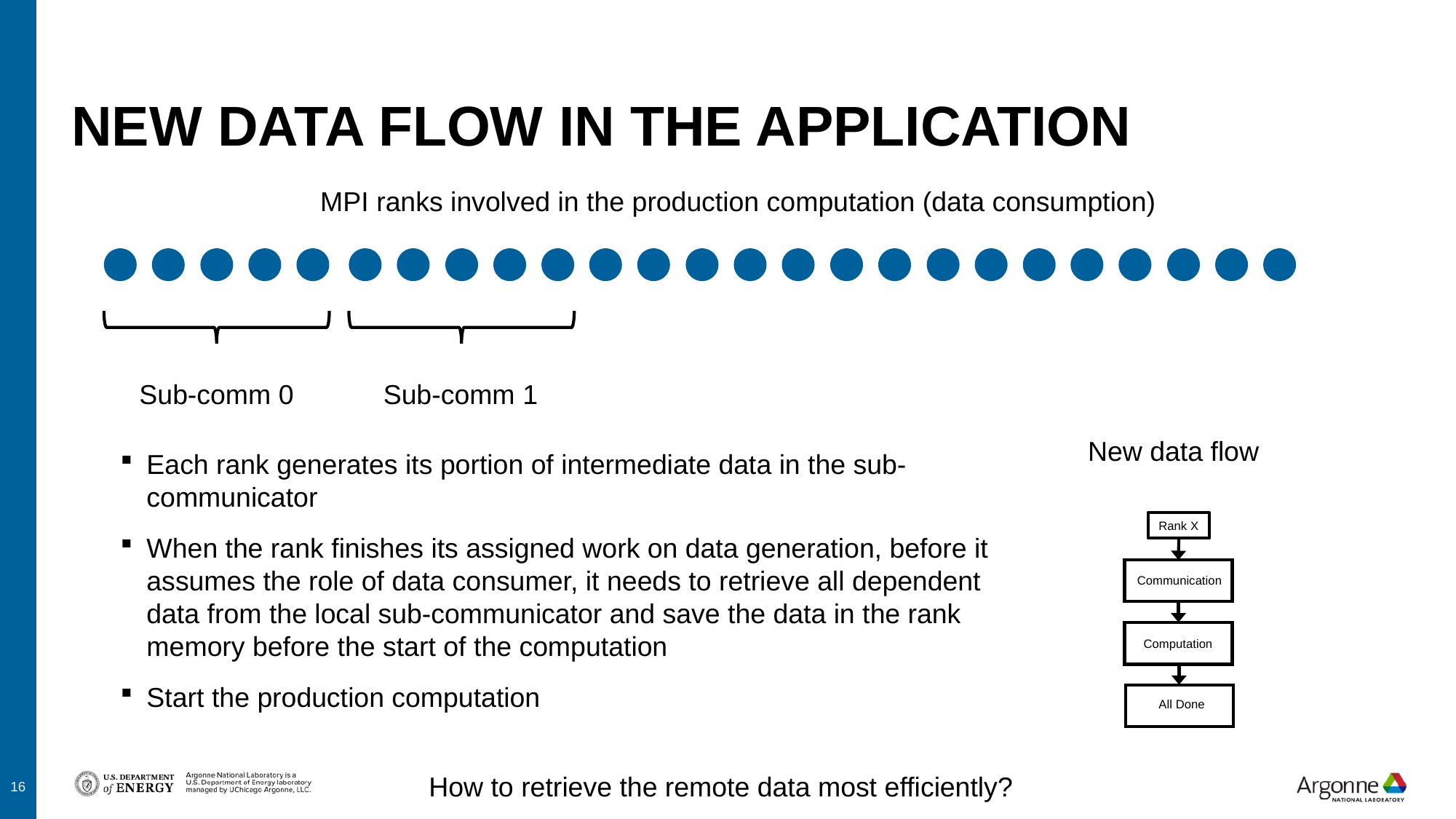

# New data flow in the application
MPI ranks involved in the production computation (data consumption)

Sub-comm 0
Sub-comm 1
New data flow
Each rank generates its portion of intermediate data in the sub-communicator
When the rank finishes its assigned work on data generation, before it assumes the role of data consumer, it needs to retrieve all dependent data from the local sub-communicator and save the data in the rank memory before the start of the computation
Start the production computation
Rank X

Communication

Computation

All Done
16
How to retrieve the remote data most efficiently?